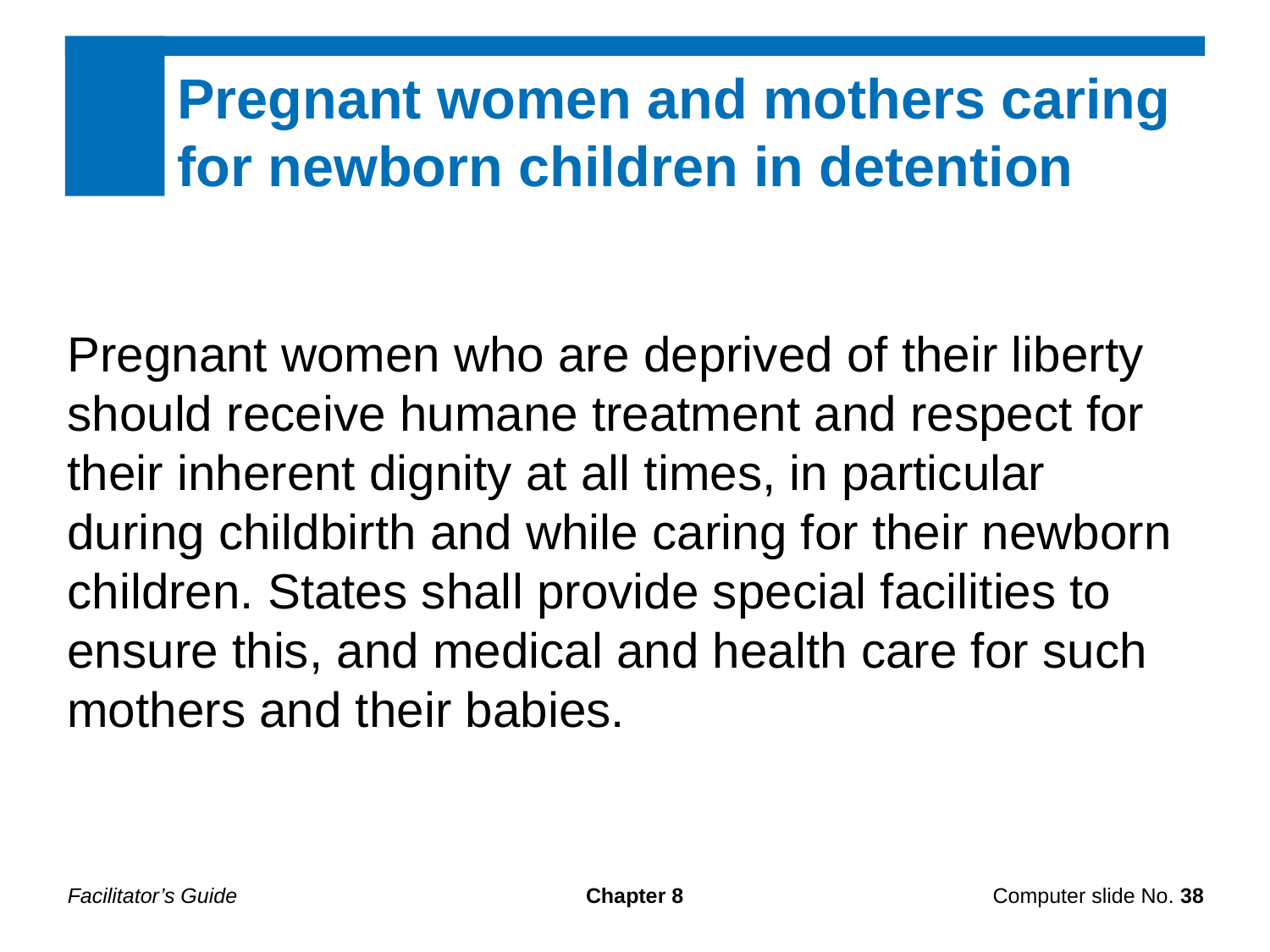

Pregnant women and mothers caring for newborn children in detention
Pregnant women who are deprived of their liberty should receive humane treatment and respect for their inherent dignity at all times, in particular during childbirth and while caring for their newborn children. States shall provide special facilities to ensure this, and medical and health care for such mothers and their babies.
Facilitator’s Guide
Chapter 8
Computer slide No. 38